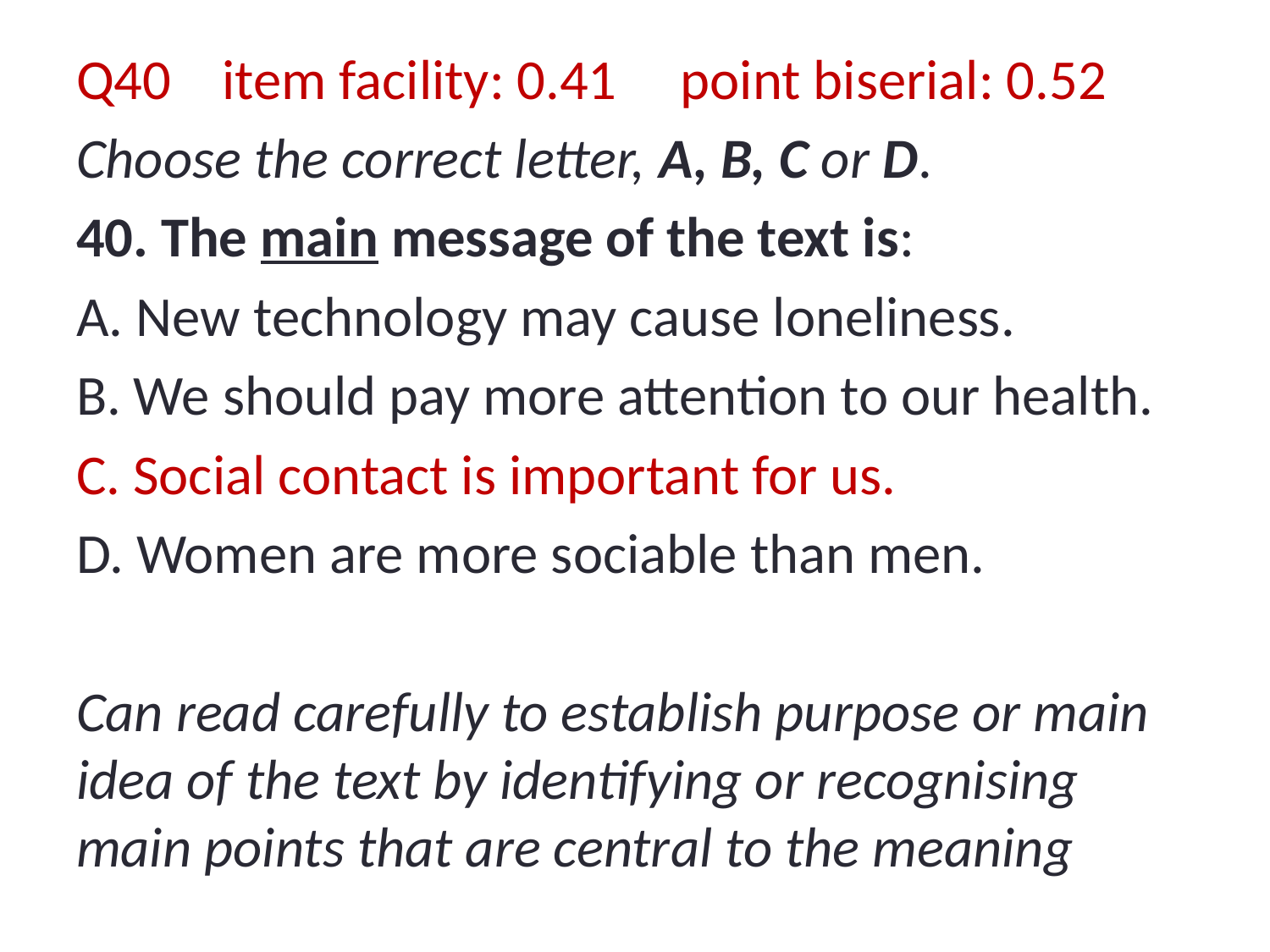

Q40    item facility: 0.41     point biserial: 0.52
Choose the correct letter, A, B, C or D.
40. The main message of the text is:
A. New technology may cause loneliness.
B. We should pay more attention to our health.
C. Social contact is important for us.
D. Women are more sociable than men.

Can read carefully to establish purpose or main idea of the text by identifying or recognising main points that are central to the meaning

#